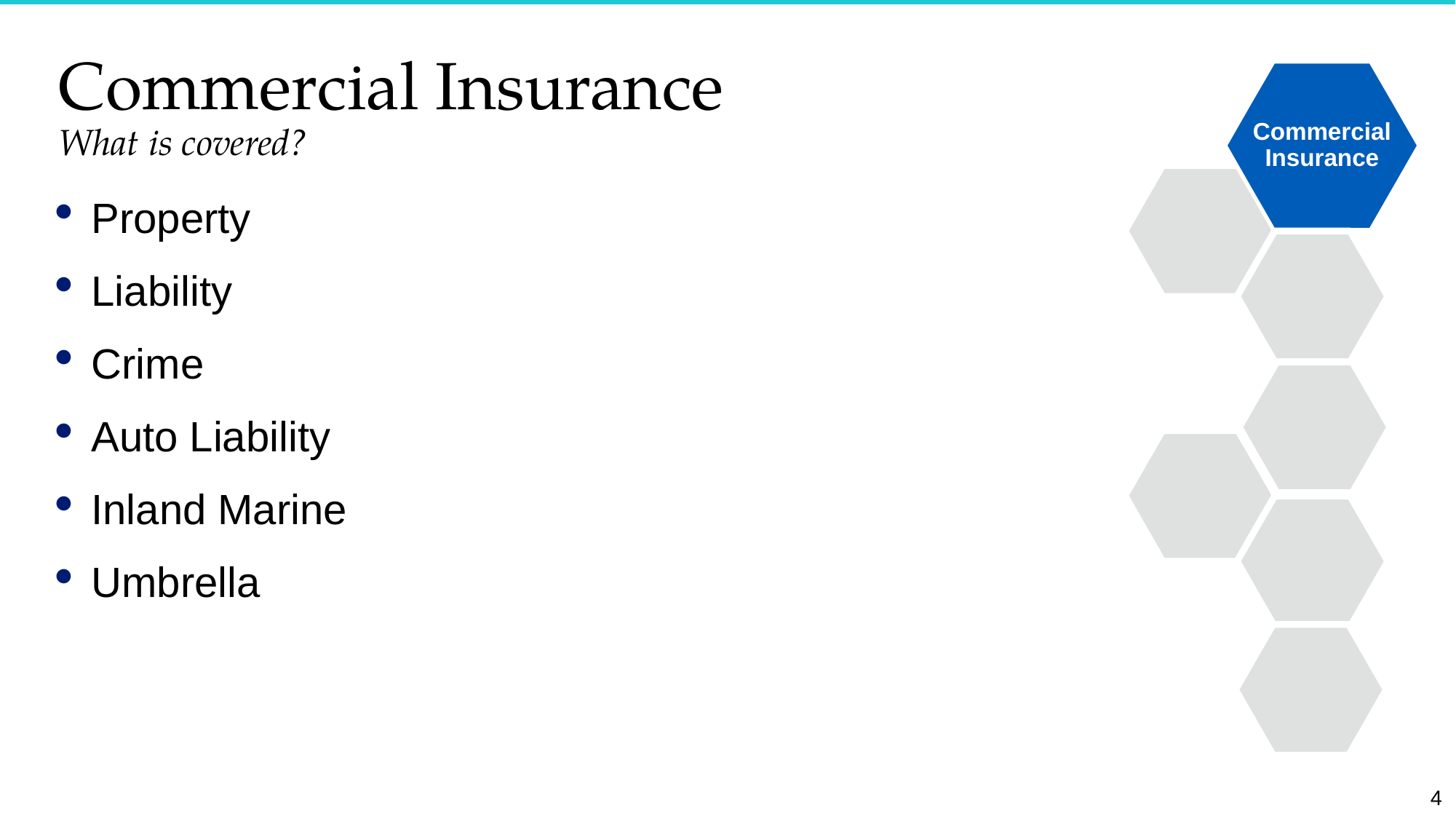

#
Commercial Insurance
What is covered?
Commercial
Insurance

Property
Liability
Crime
Auto Liability
Inland Marine
Umbrella